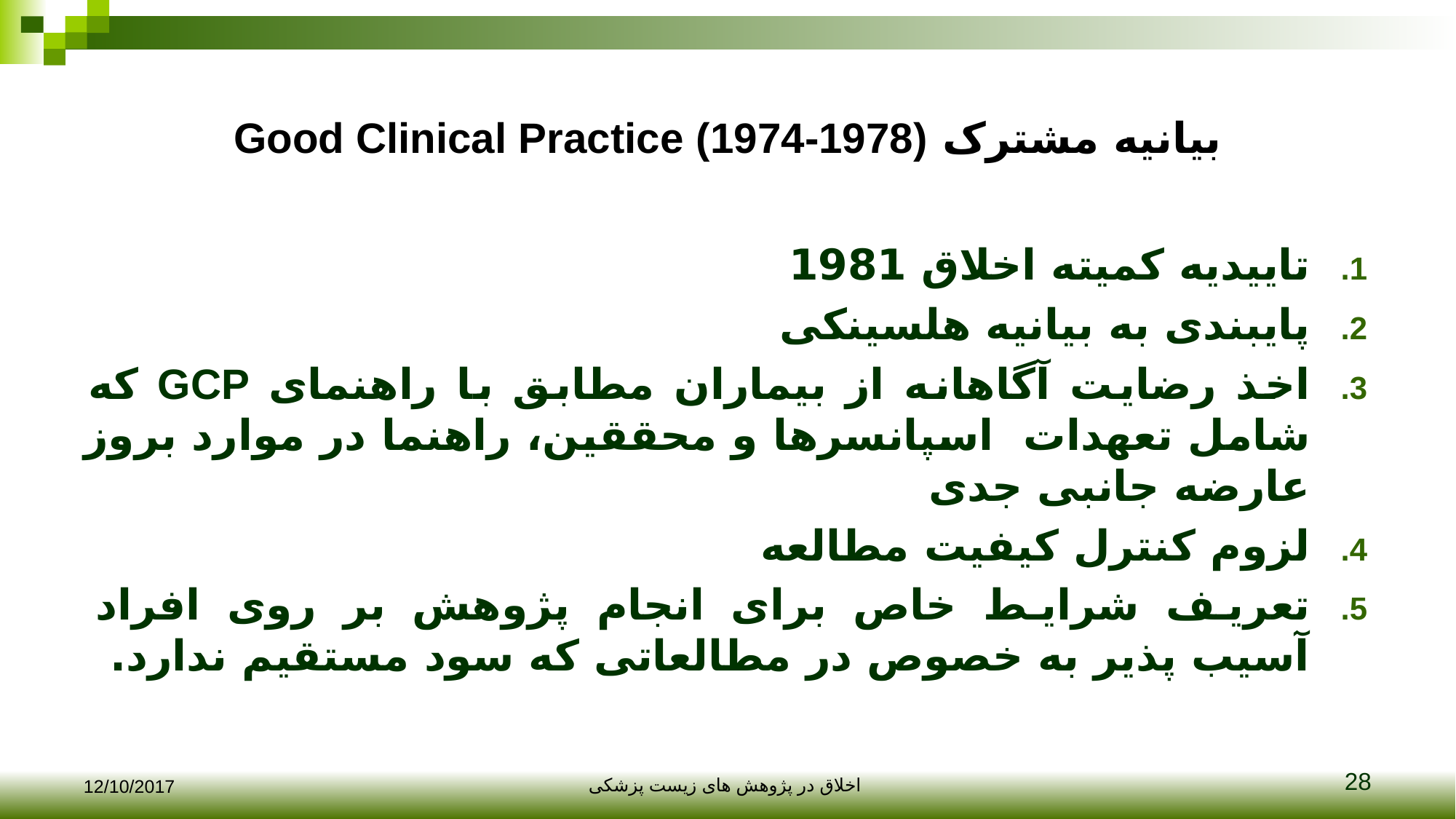

# بیانیه مشترک Good Clinical Practice (1974-1978)

تاییدیه کمیته اخلاق 1981
پایبندی به بیانیه هلسینکی
اخذ رضایت آگاهانه از بیماران مطابق با راهنمای GCP که شامل تعهدات  اسپانسرها و محققین، راهنما در موارد بروز عارضه جانبی جدی
لزوم کنترل کیفیت مطالعه
تعریف شرایط خاص برای انجام پژوهش بر روی افراد آسیب پذیر به خصوص در مطالعاتی که سود مستقیم ندارد.

28
12/10/2017
اخلاق در پژوهش های زیست پزشکی